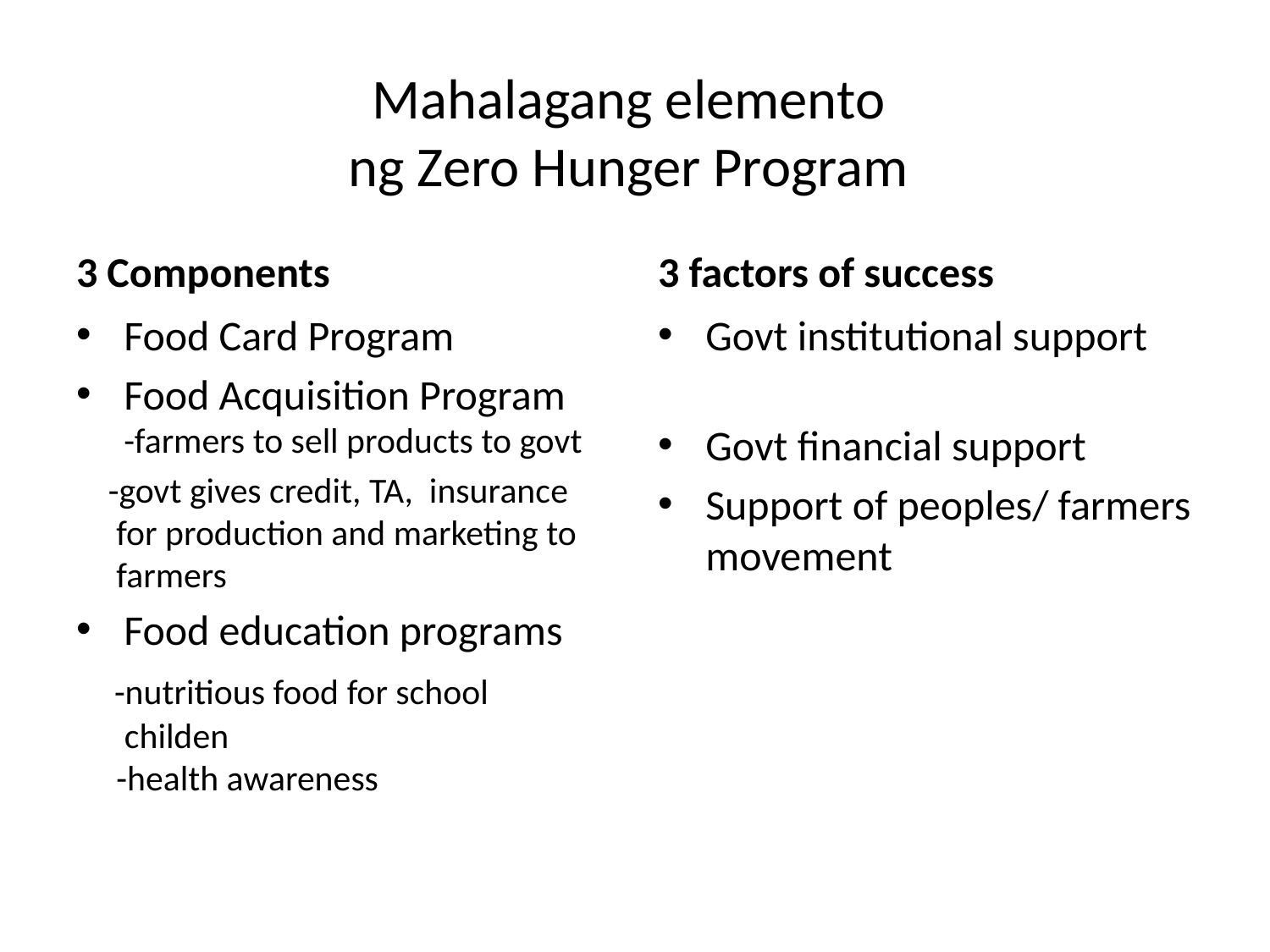

# Mahalagang elemento ng Zero Hunger Program
3 Components
3 factors of success
Food Card Program
Food Acquisition Program
-farmers to sell products to govt
    -govt gives credit, TA,  insurance
     for production and marketing to
     farmers
Food education programs
    -nutritious food for school
      childen
     -health awareness
Govt institutional support
Govt financial support
Support of peoples/ farmers movement